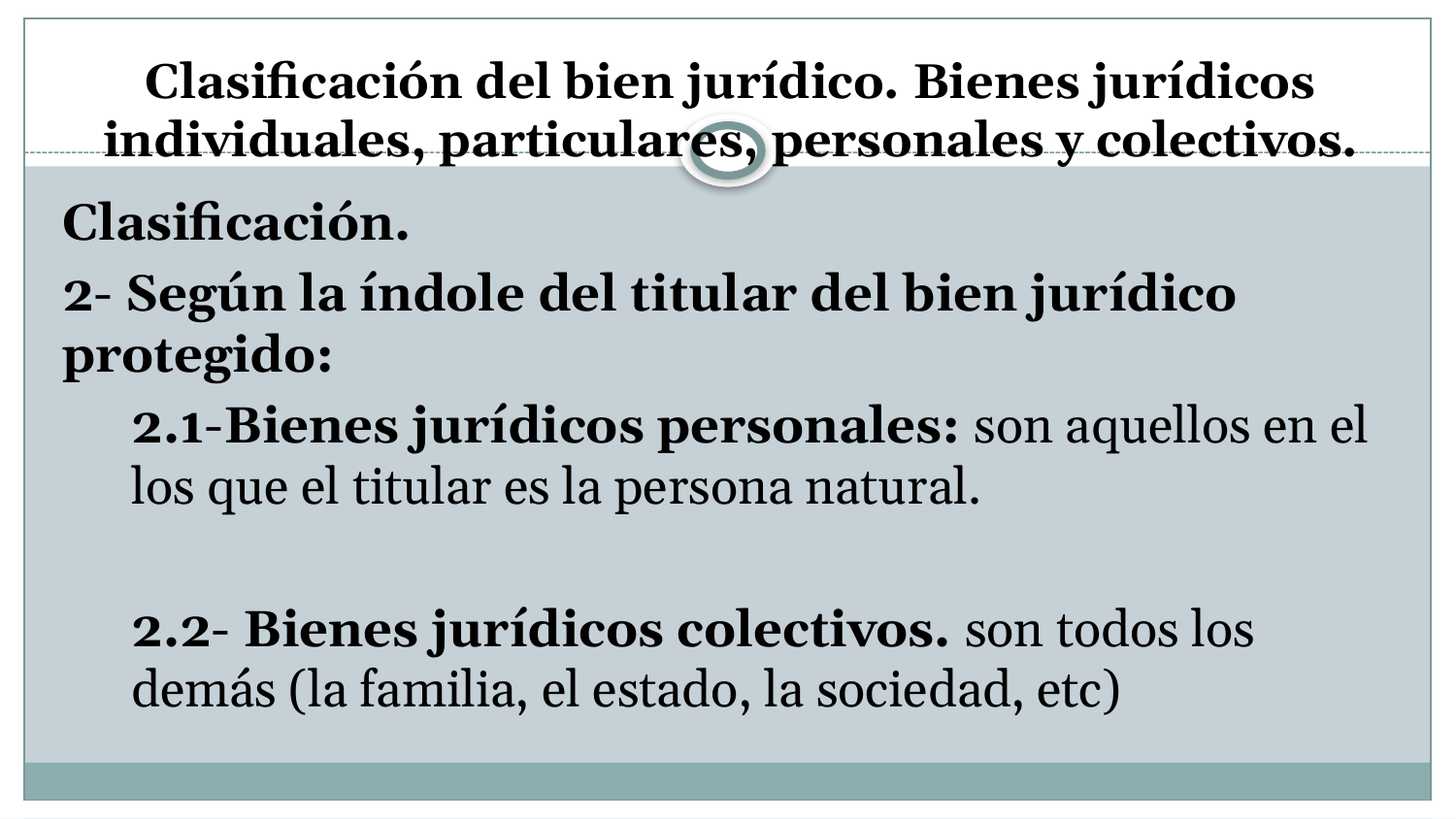

# Clasificación del bien jurídico. Bienes jurídicos individuales, particulares, personales y colectivos.
Clasificación.
2- Según la índole del titular del bien jurídico protegido:
2.1-Bienes jurídicos personales: son aquellos en el los que el titular es la persona natural.

2.2- Bienes jurídicos colectivos. son todos los demás (la familia, el estado, la sociedad, etc)